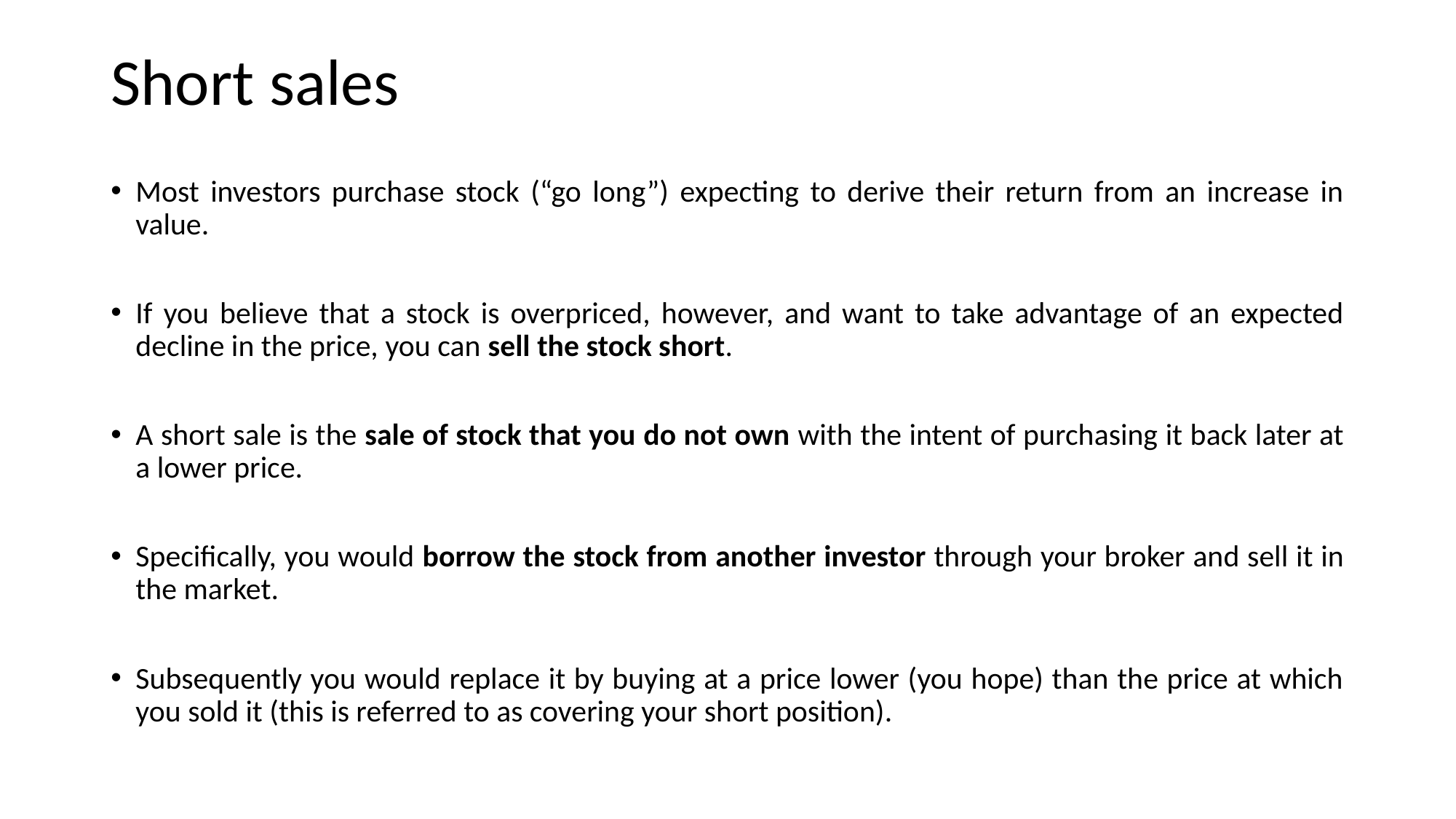

# Short sales
Most investors purchase stock (“go long”) expecting to derive their return from an increase in value.

If you believe that a stock is overpriced, however, and want to take advantage of an expected decline in the price, you can sell the stock short.

A short sale is the sale of stock that you do not own with the intent of purchasing it back later at a lower price.

Specifically, you would borrow the stock from another investor through your broker and sell it in the market.

Subsequently you would replace it by buying at a price lower (you hope) than the price at which you sold it (this is referred to as covering your short position).